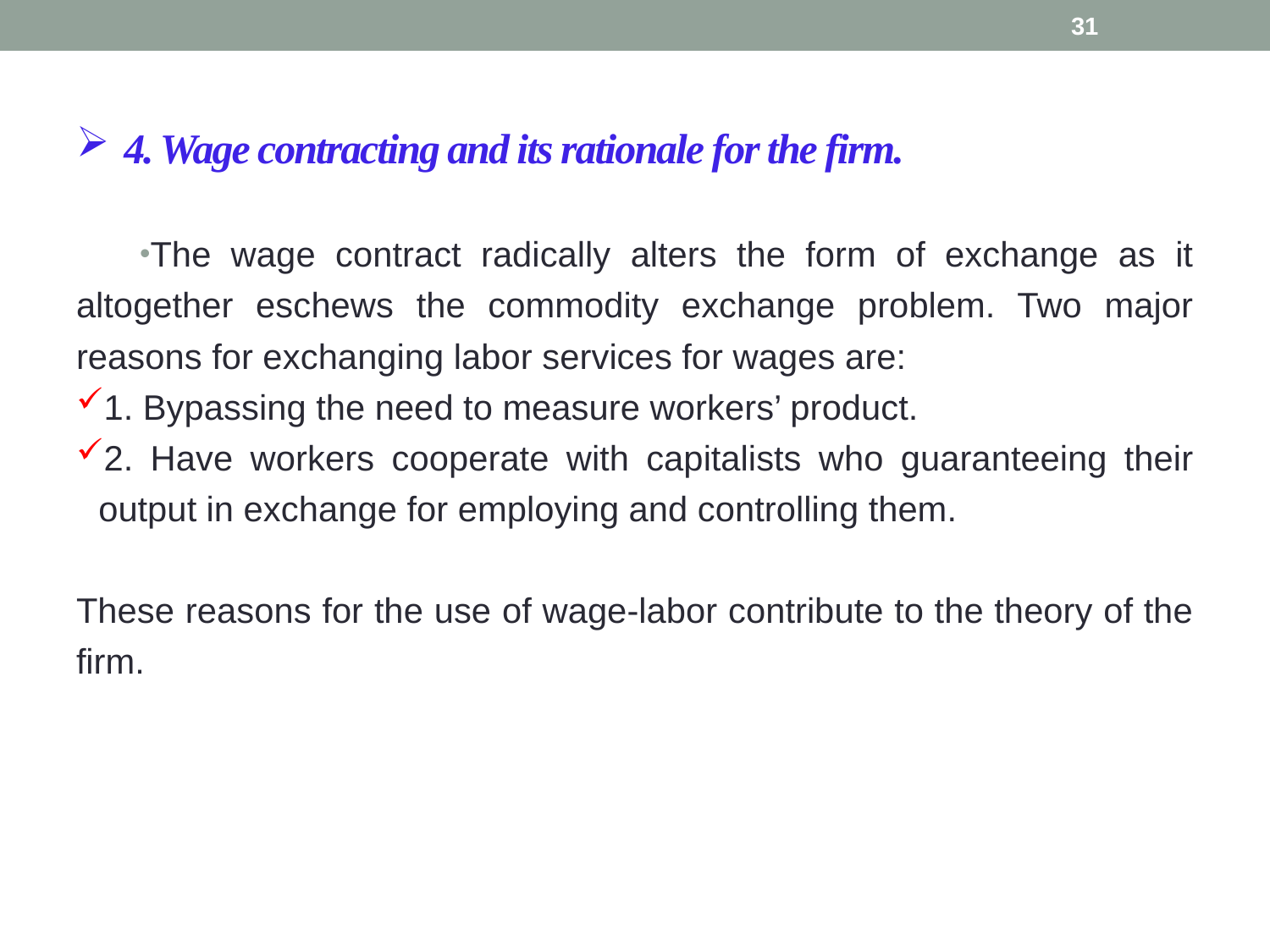

31
# 4. Wage contracting and its rationale for the firm.
The wage contract radically alters the form of exchange as it altogether eschews the commodity exchange problem. Two major reasons for exchanging labor services for wages are:
1. Bypassing the need to measure workers’ product.
2. Have workers cooperate with capitalists who guaranteeing their output in exchange for employing and controlling them.

These reasons for the use of wage-labor contribute to the theory of the firm.